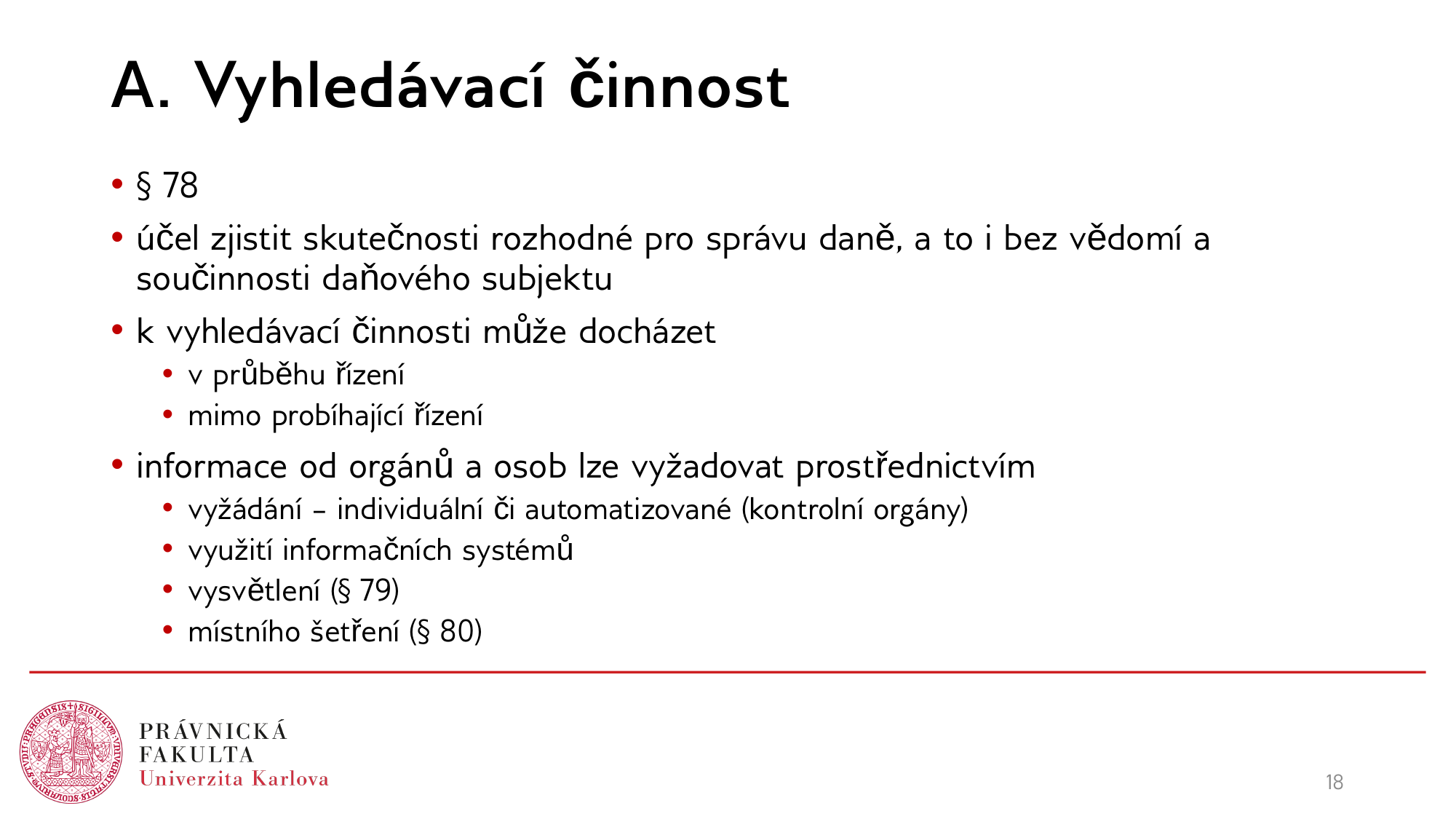

# A. Vyhledávací činnost
§ 78
účel zjistit skutečnosti rozhodné pro správu daně, a to i bez vědomí a součinnosti daňového subjektu
k vyhledávací činnosti může docházet
v průběhu řízení
mimo probíhající řízení
informace od orgánů a osob lze vyžadovat prostřednictvím
vyžádání – individuální či automatizované (kontrolní orgány)
využití informačních systémů
vysvětlení (§ 79)
místního šetření (§ 80)
18